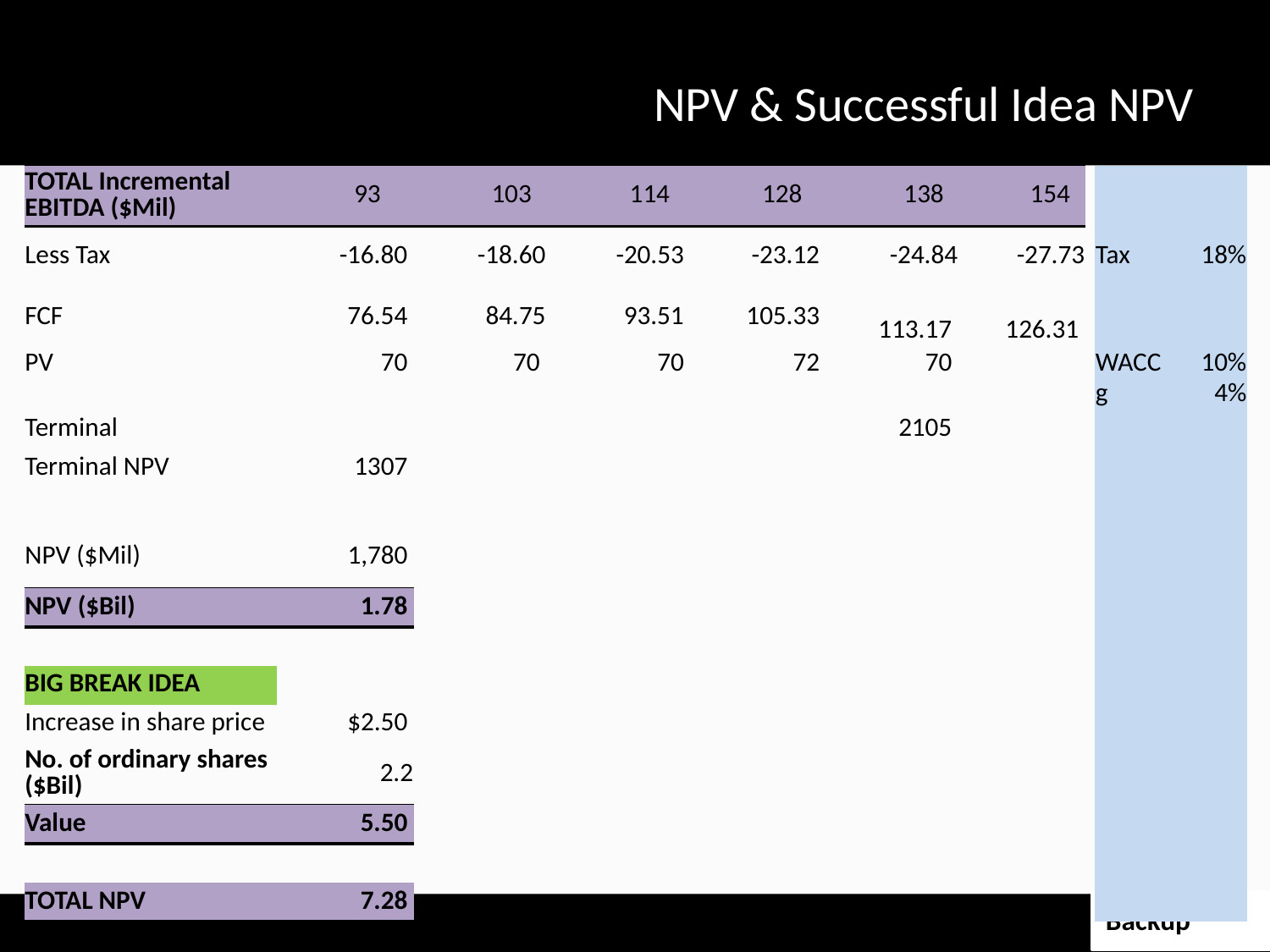

# NPV & Successful Idea NPV
| TOTAL Incremental EBITDA ($Mil) | 93 | 103 | 114 | 128 | 138 | 154 |  |  |  |
| --- | --- | --- | --- | --- | --- | --- | --- | --- | --- |
| Less Tax | -16.80 | -18.60 | -20.53 | -23.12 | -24.84 | -27.73 |  | Tax | 18% |
| FCF | 76.54 | 84.75 | 93.51 | 105.33 | 113.17 | 126.31 |  |  |  |
| PV | 70 | 70 | 70 | 72 | 70 |  |  | WACC | 10% |
|  |  |  |  |  |  |  |  | g | 4% |
| Terminal |  |  |  |  | 2105 |  |  |  |  |
| Terminal NPV | 1307 |  |  |  |  |  |  |  |  |
|  |  |  |  |  |  |  |  |  |  |
| NPV ($Mil) | 1,780 |  |  |  |  |  |  |  |  |
| NPV ($Bil) | 1.78 |  |  |  |  |  |  |  |  |
|  |  |  |  |  |  |  |  |  |  |
| BIG BREAK IDEA |  |  |  |  |  |  |  |  |  |
| Increase in share price | $2.50 |  |  |  |  |  |  |  |  |
| No. of ordinary shares ($Bil) | 2.2 |  |  |  |  |  |  |  |  |
| Value | 5.50 |  |  |  |  |  |  |  |  |
|  |  |  |  |  |  |  |  |  |  |
| TOTAL NPV | 7.28 |  |  |  |  |  |  |  |  |